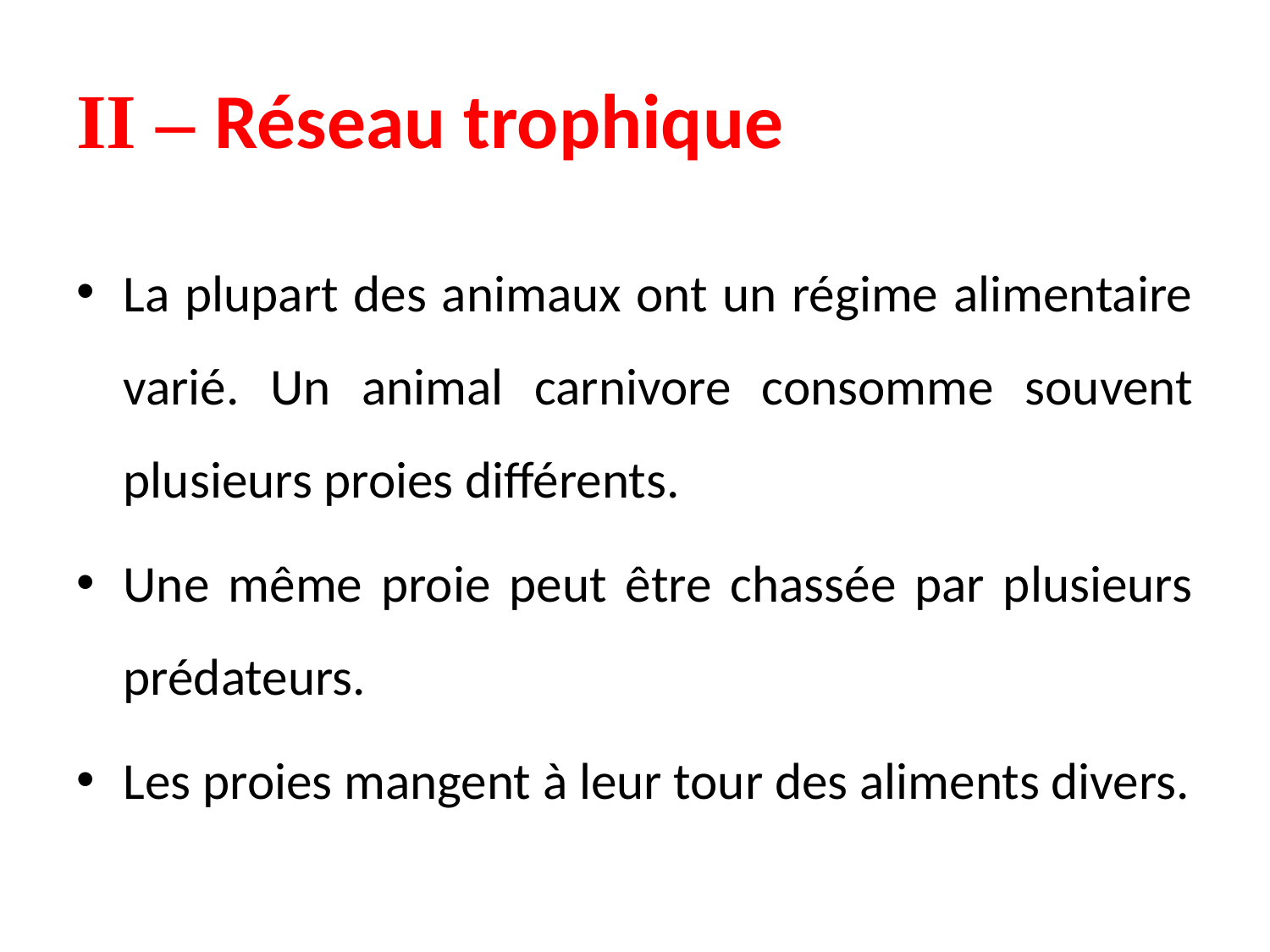

# II – Réseau trophique
La plupart des animaux ont un régime alimentaire varié. Un animal carnivore consomme souvent plusieurs proies différents.
Une même proie peut être chassée par plusieurs prédateurs.
Les proies mangent à leur tour des aliments divers.